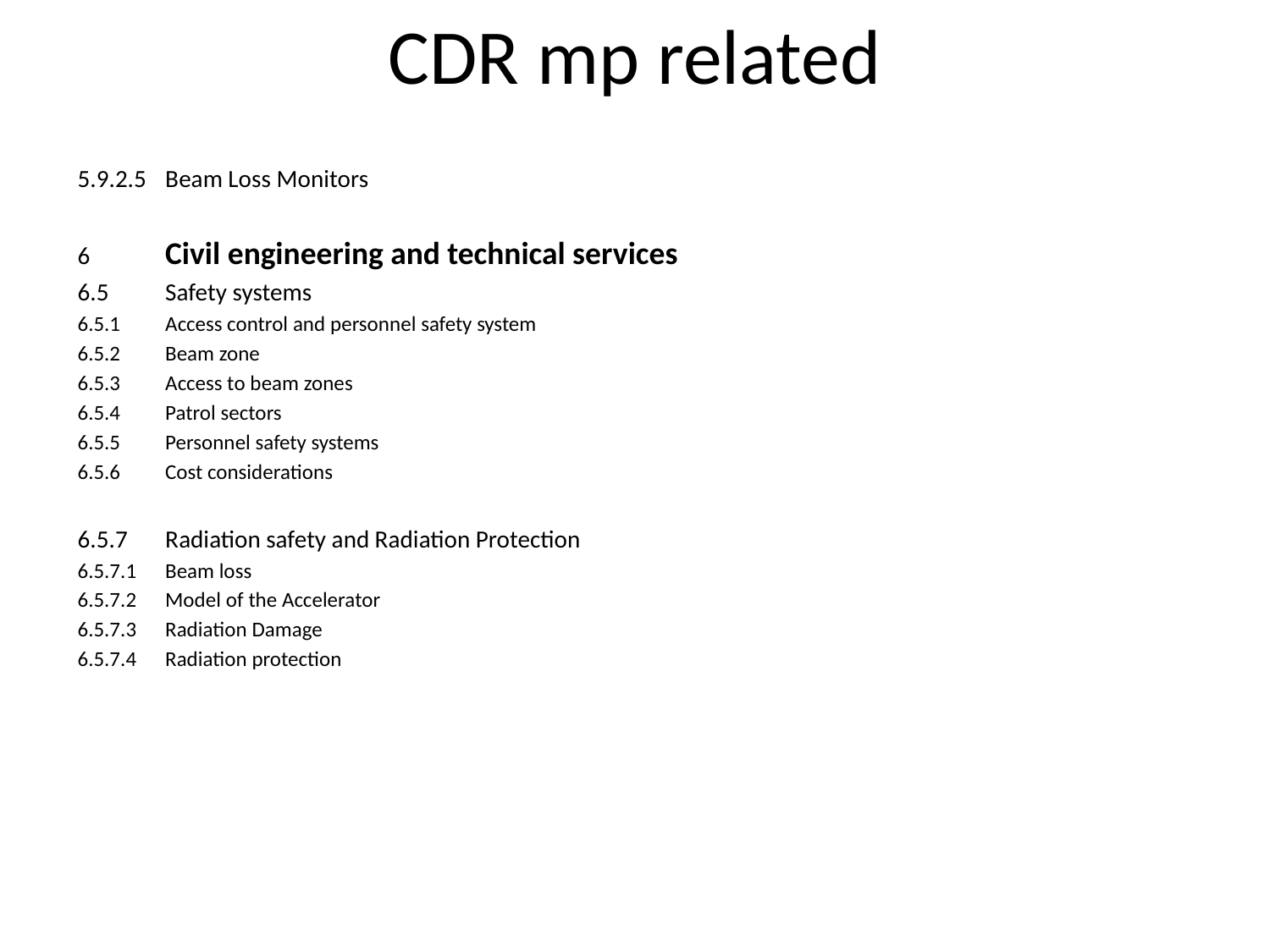

# CDR mp related
5.9.2.5	Beam Loss Monitors

6	Civil engineering and technical services
6.5	Safety systems
6.5.1	Access control and personnel safety system
6.5.2	Beam zone
6.5.3	Access to beam zones
6.5.4	Patrol sectors
6.5.5	Personnel safety systems
6.5.6	Cost considerations

6.5.7	Radiation safety and Radiation Protection
6.5.7.1	Beam loss
6.5.7.2	Model of the Accelerator
6.5.7.3	Radiation Damage
6.5.7.4	Radiation protection